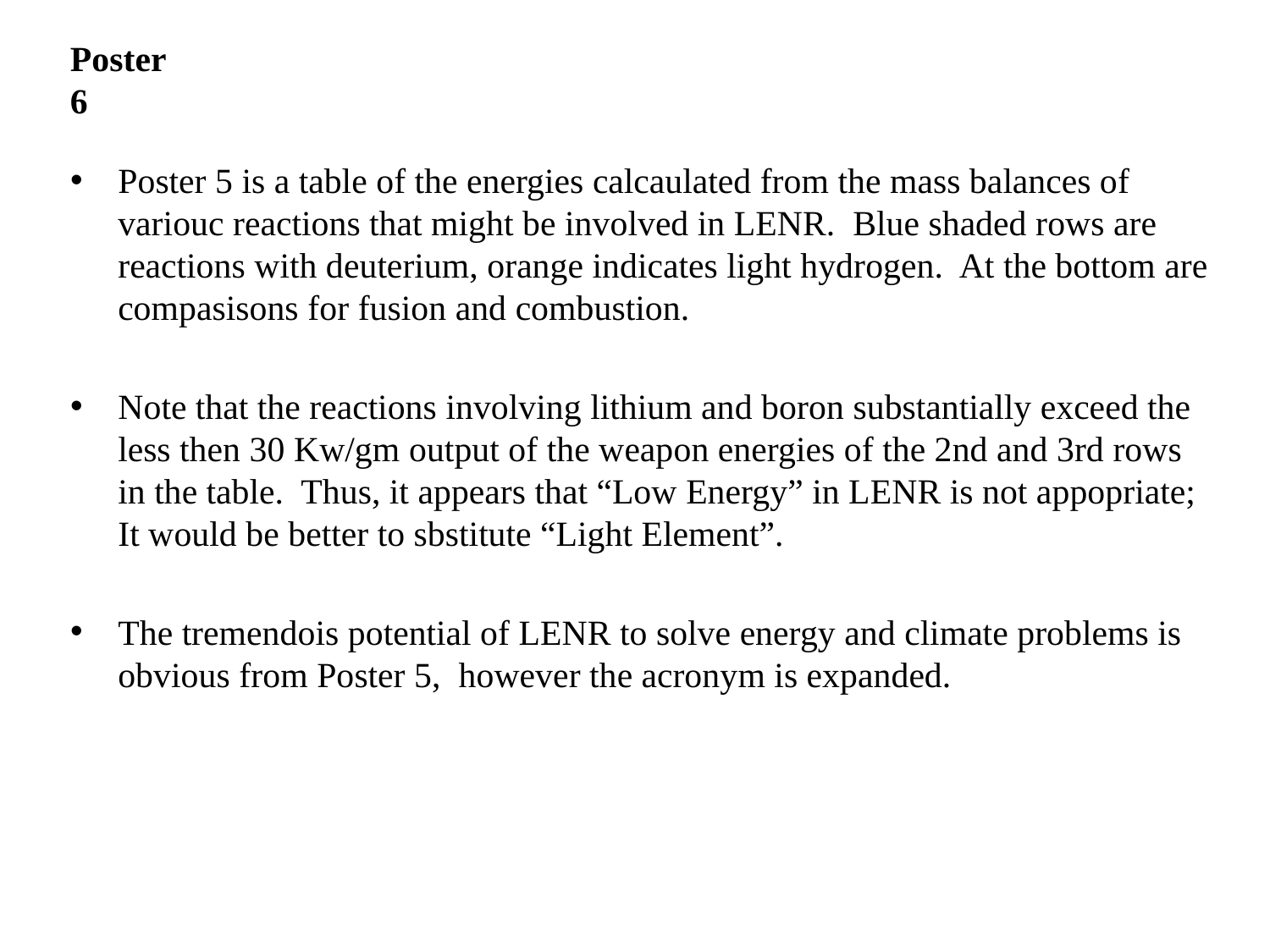

Poster 6

Poster 5 is a table of the energies calcaulated from the mass balances of variouc reactions that might be involved in LENR.  Blue shaded rows are reactions with deuterium, orange indicates light hydrogen.  At the bottom are compasisons for fusion and combustion.

Note that the reactions involving lithium and boron substantially exceed the less then 30 Kw/gm output of the weapon energies of the 2nd and 3rd rows in the table.  Thus, it appears that “Low Energy” in LENR is not appopriate; It would be better to sbstitute “Light Element”.

The tremendois potential of LENR to solve energy and climate problems is obvious from Poster 5,  however the acronym is expanded.